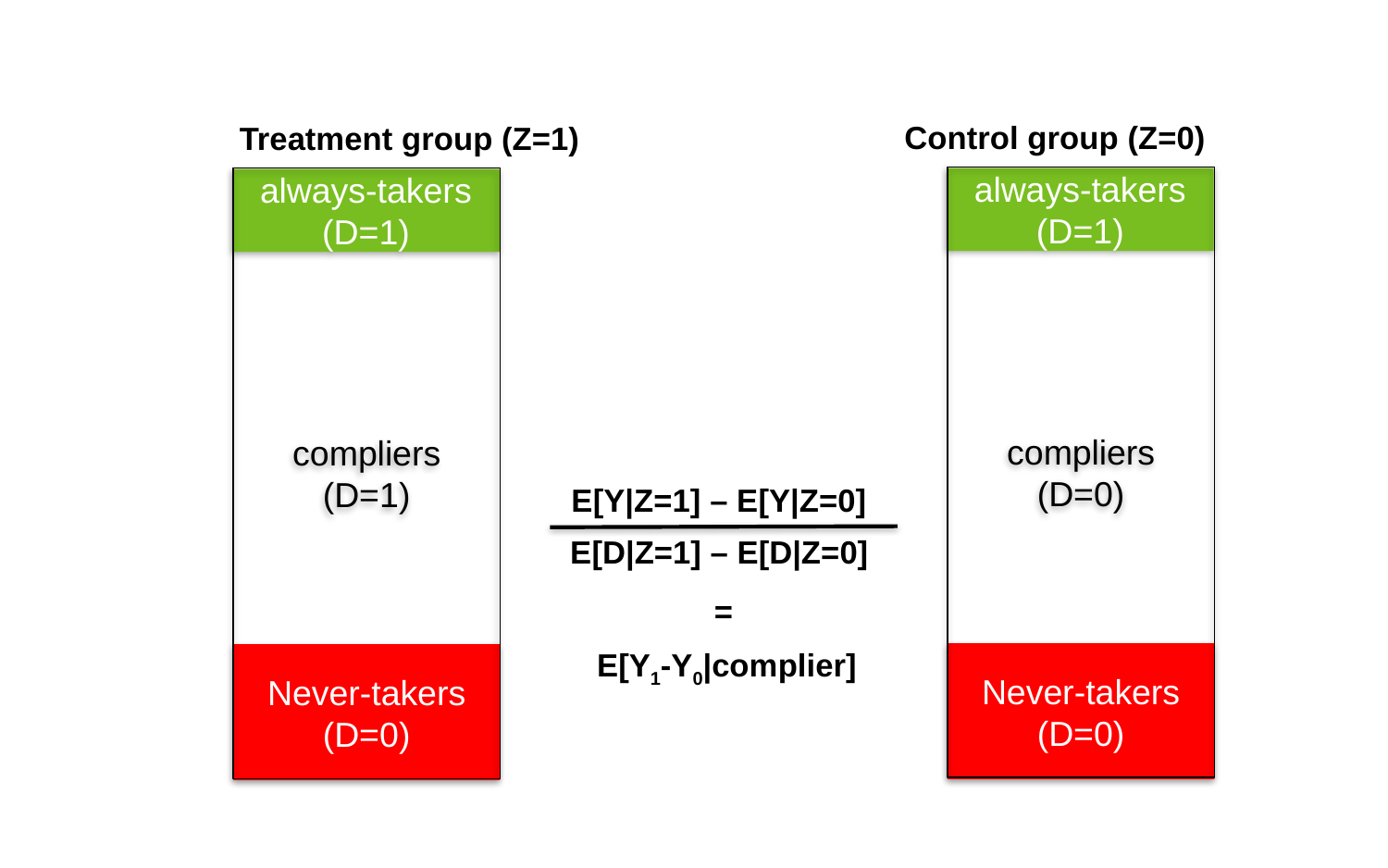

Control group (Z=0)
Treatment group (Z=1)
compliers
(D=0)
compliers
(D=1)
always-takers
(D=1)
always-takers
(D=1)
E[Y|Z=1] – E[Y|Z=0]
E[D|Z=1] – E[D|Z=0]
=
Never-takers
(D=0)
Never-takers
(D=0)
E[Y1-Y0|complier]